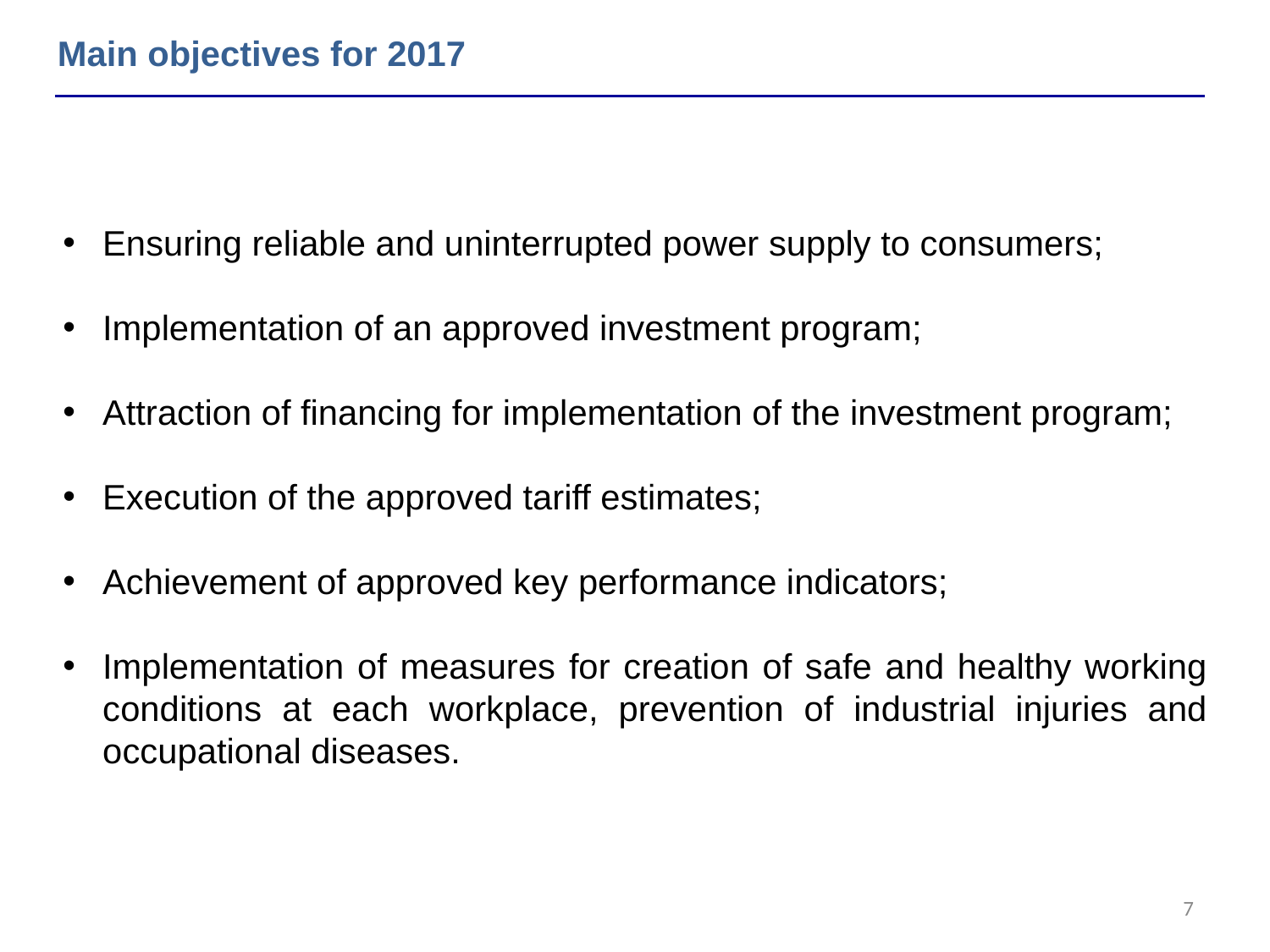

# Main objectives for 2017
Ensuring reliable and uninterrupted power supply to consumers;

Implementation of an approved investment program;

Attraction of financing for implementation of the investment program;

Execution of the approved tariff estimates;

Achievement of approved key performance indicators;

Implementation of measures for creation of safe and healthy working conditions at each workplace, prevention of industrial injuries and occupational diseases.
7